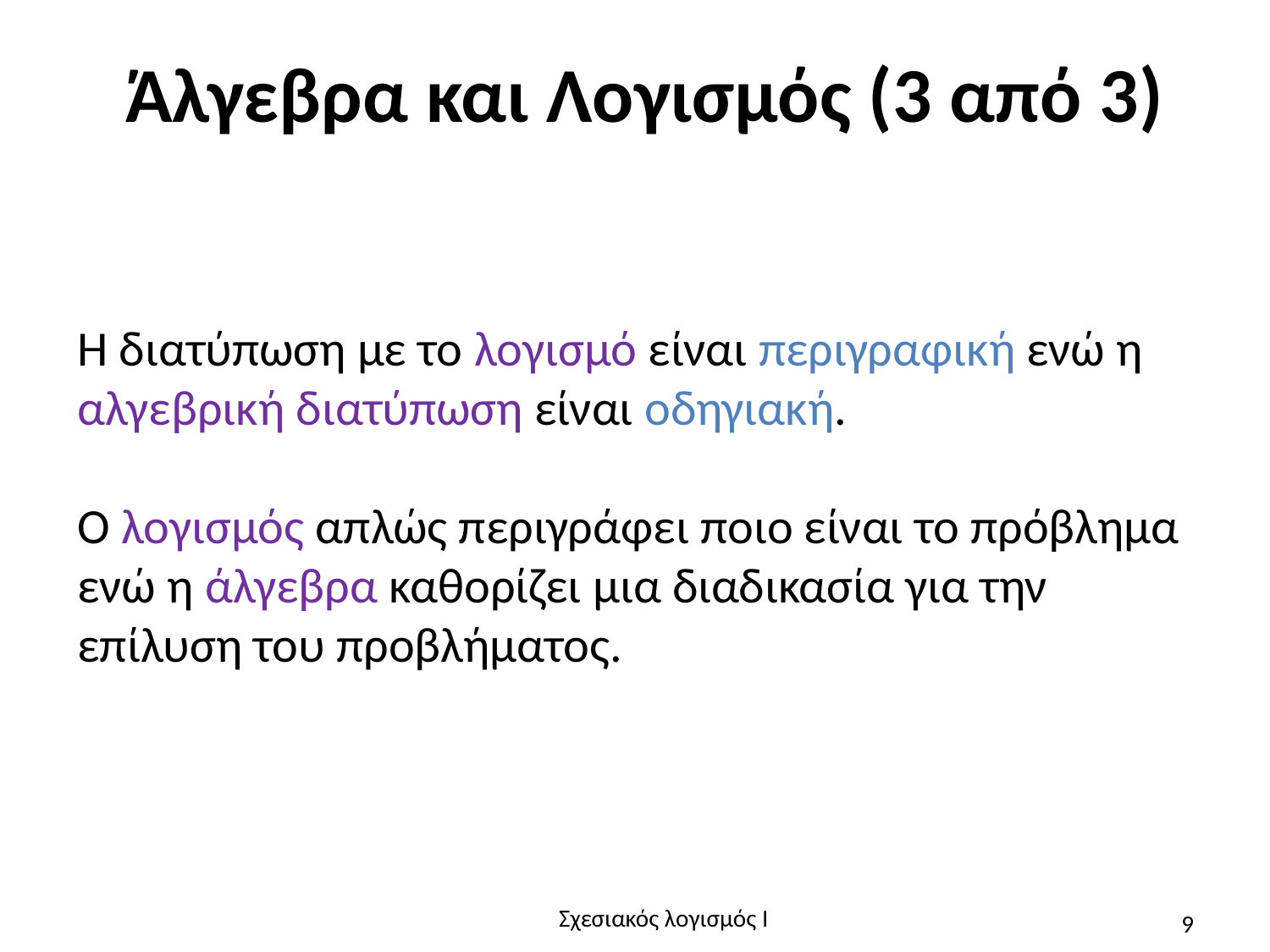

# Άλγεβρα και Λογισμός (3 από 3)
Η διατύπωση με το λογισμό είναι περιγραφική ενώ η αλγεβρική διατύπωση είναι οδηγιακή.

Ο λογισμός απλώς περιγράφει ποιο είναι το πρόβλημα ενώ η άλγεβρα καθορίζει μια διαδικασία για την επίλυση του προβλήματος.
Σχεσιακός λογισμός I
9